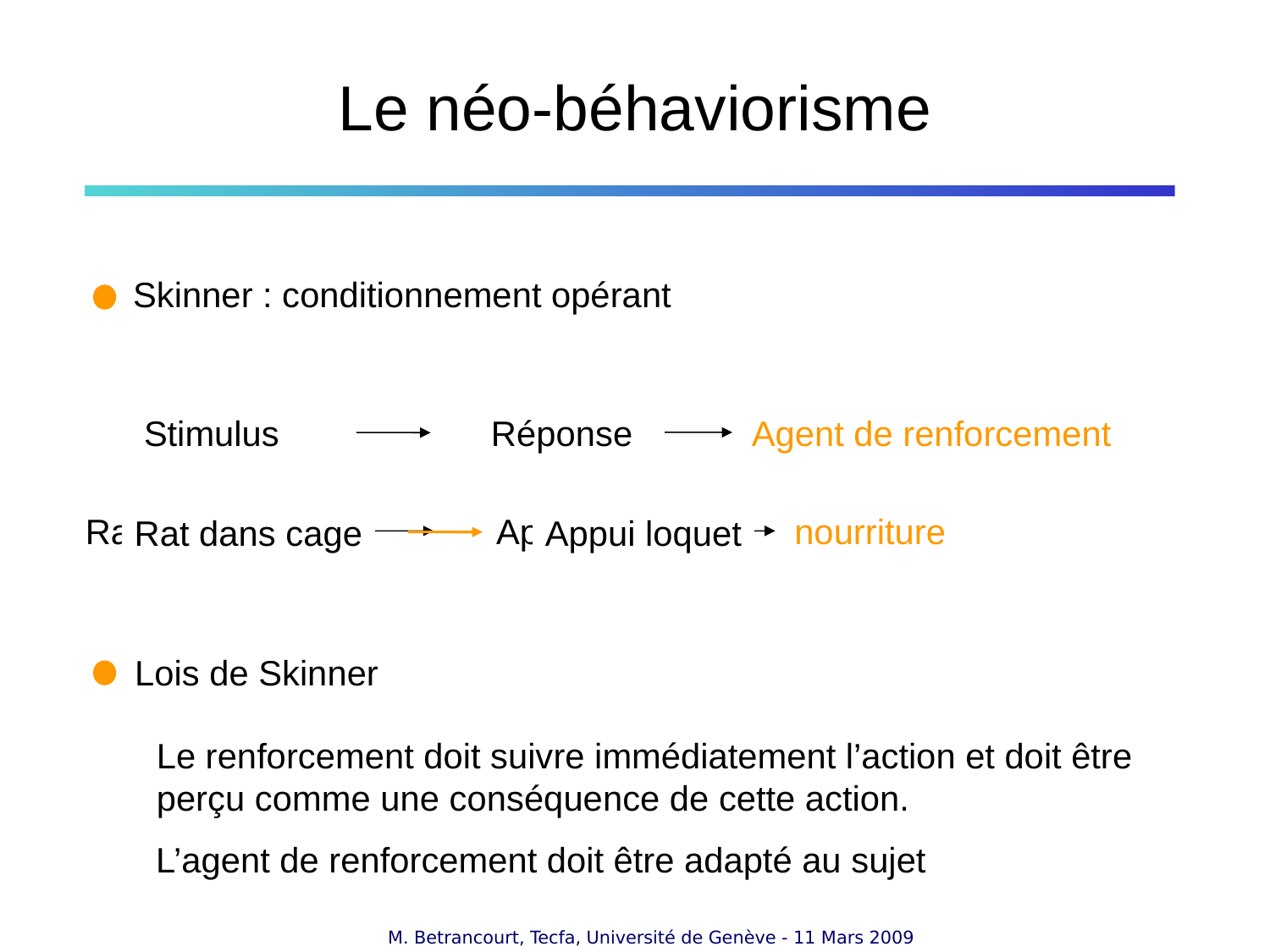

# Le néo-béhaviorisme
Skinner : conditionnement opérant

Agent de renforcement
Stimulus
Réponse

Rat dans cage
Appui loquet
nourriture

Rat dans cage
Appui loquet

Lois de Skinner

Le renforcement doit suivre immédiatement l’action et doit être perçu comme une conséquence de cette action.
L’agent de renforcement doit être adapté au sujet
M. Betrancourt, Tecfa, Université de Genève - 11 Mars 2009